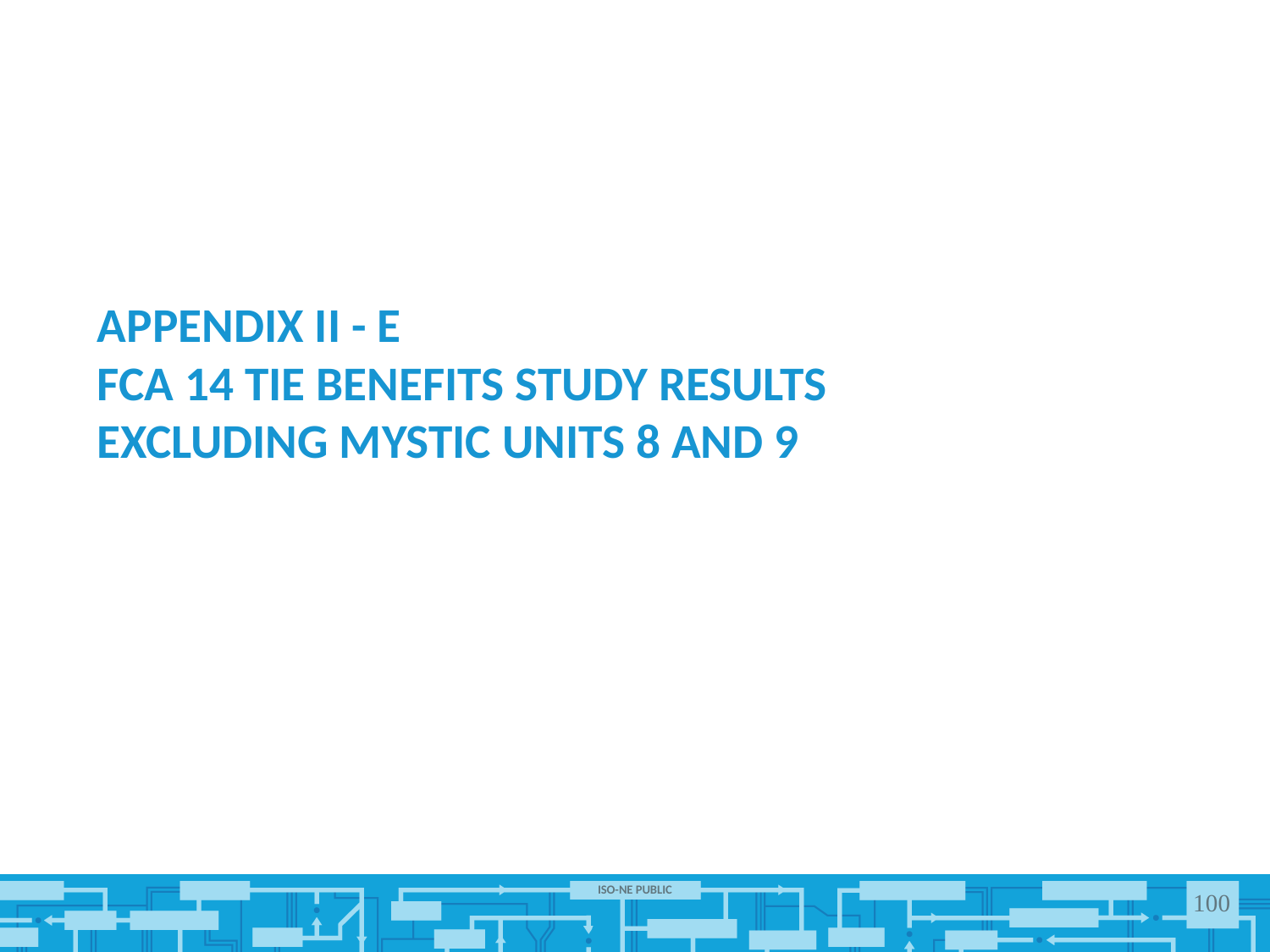

# Appendix II - e FCA 14 Tie Benefits Study Results excluding Mystic Units 8 and 9
100